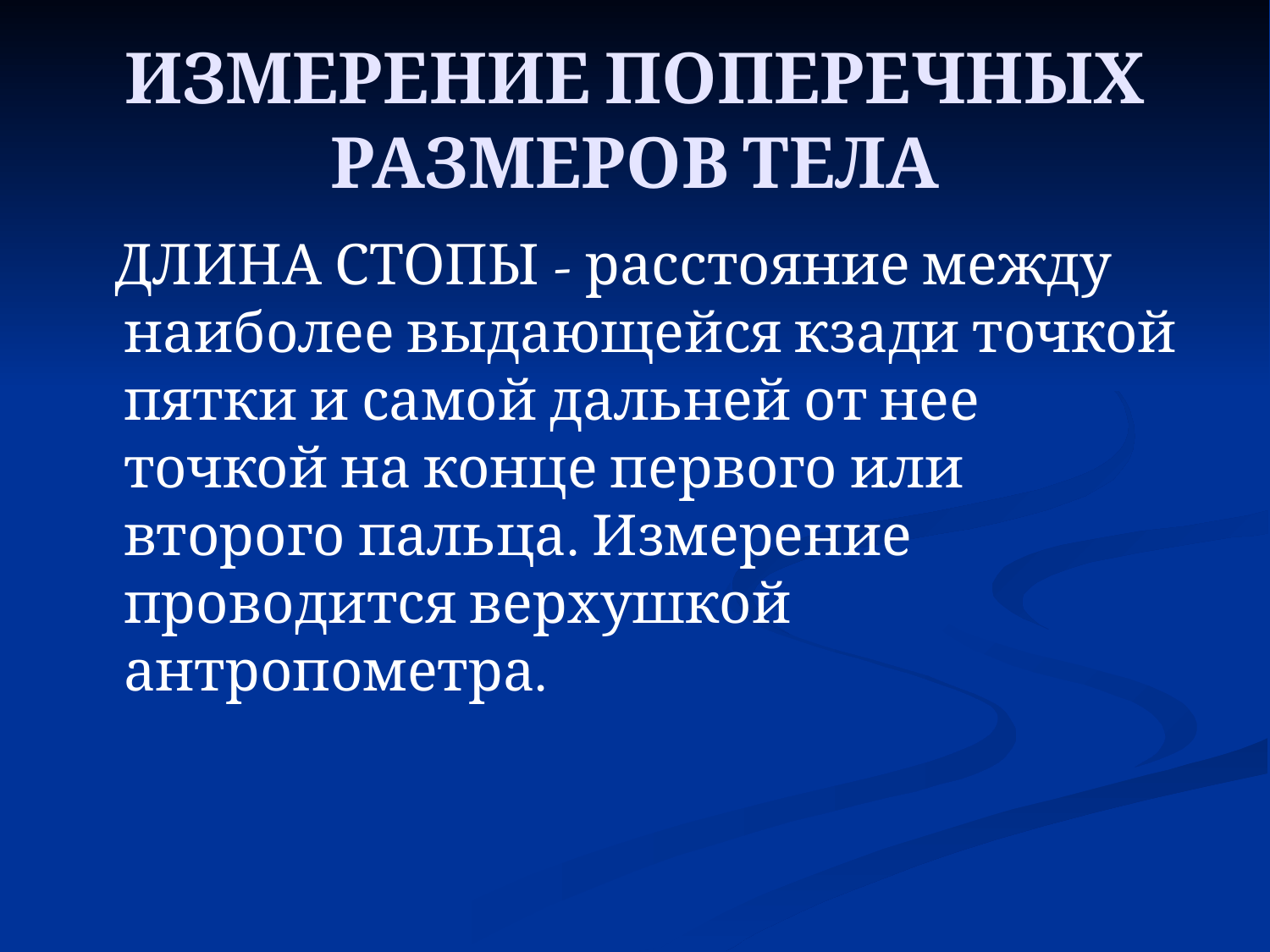

# ИЗМЕРЕНИЕ ПОПЕРЕЧНЫХ РАЗМЕРОВ ТЕЛА
   ДЛИНА СТОПЫ - расстояние между наиболее выдающейся кзади точкой пятки и самой дальней от нее точкой на конце первого или второго пальца. Измерение проводится верхушкой антропометра.